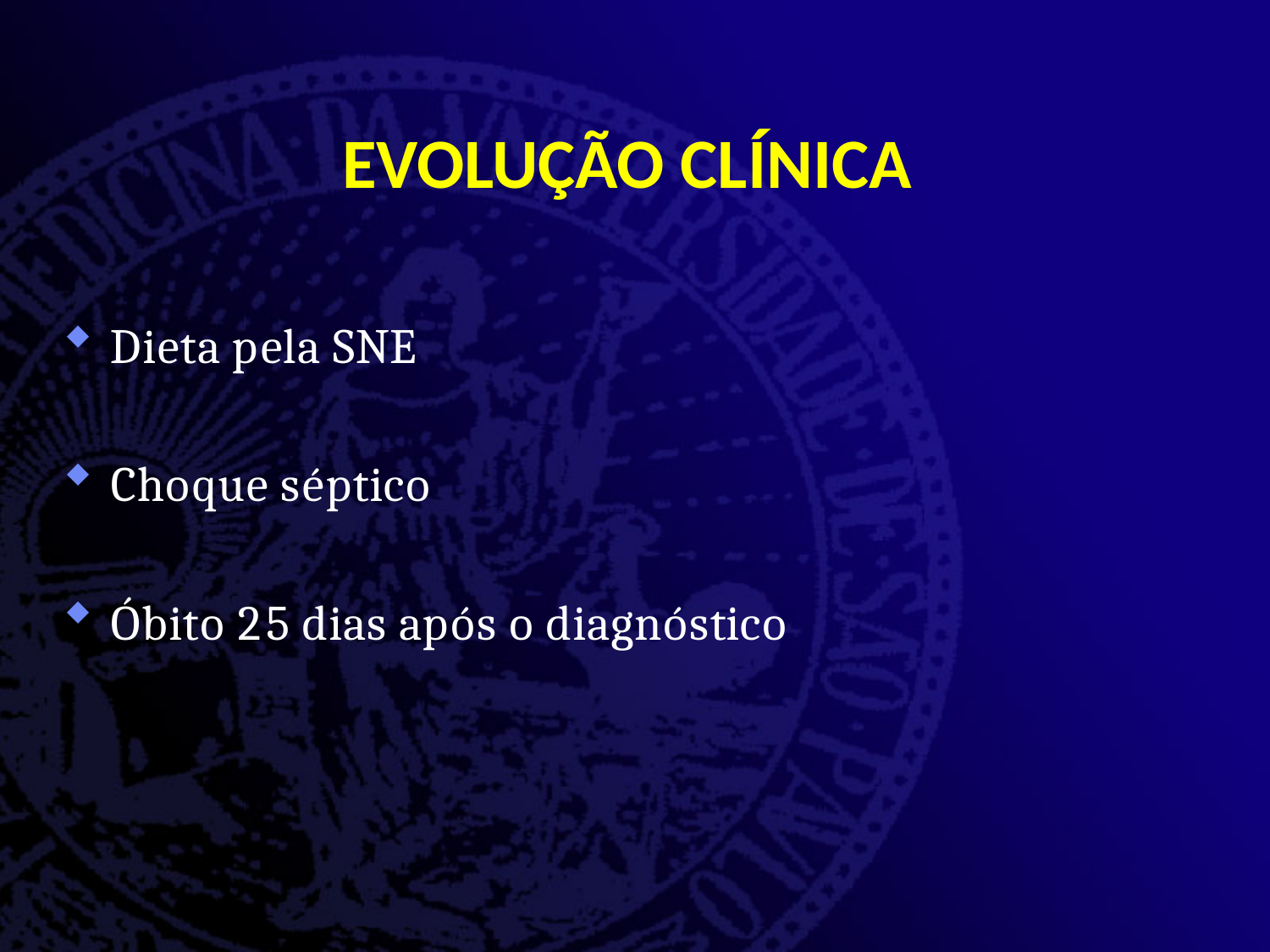

# EVOLUÇÃO CLÍNICA

Dieta pela SNE

Choque séptico

Óbito 25 dias após o diagnóstico